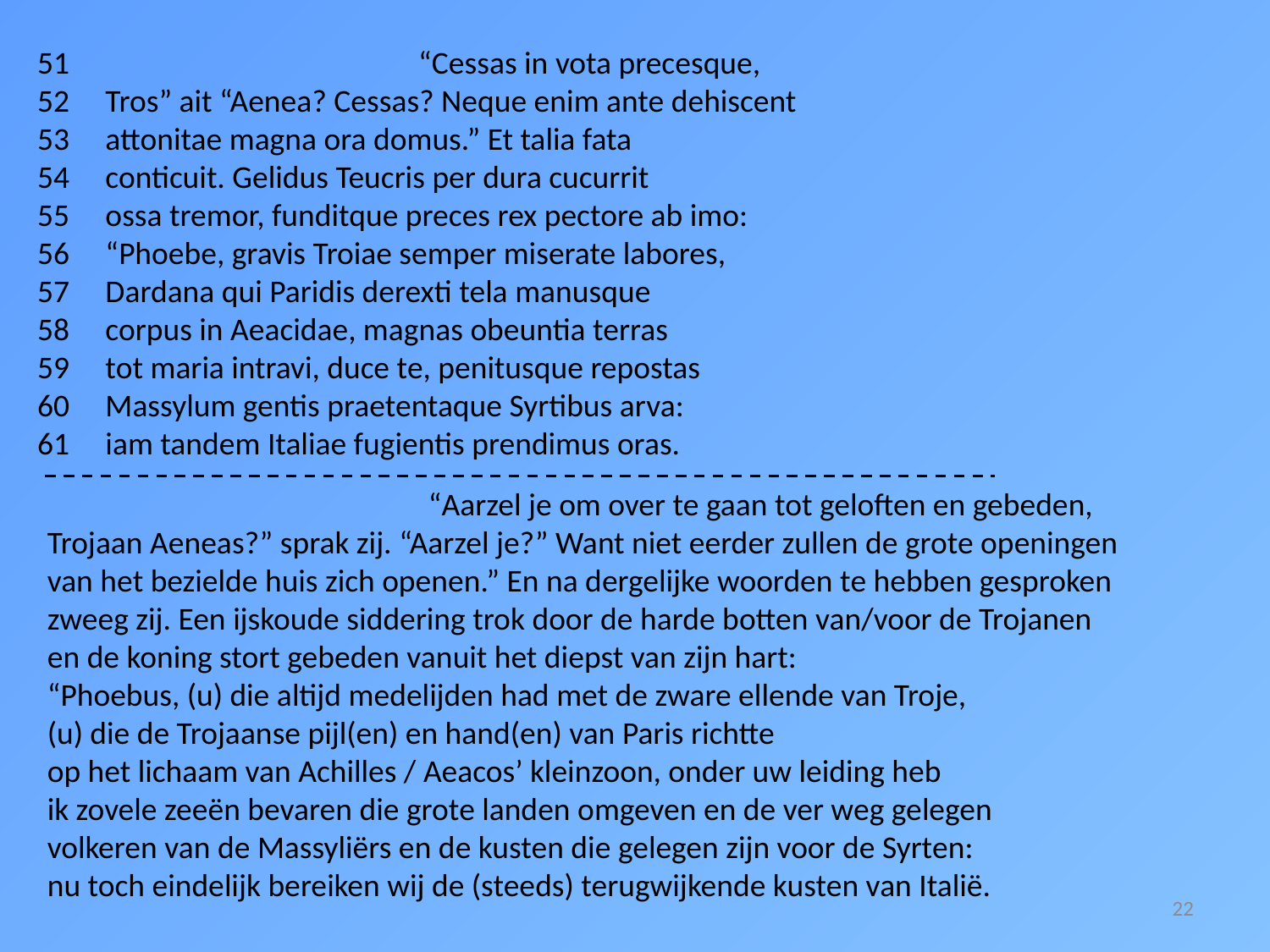

51			“Cessas in vota precesque,
52     Tros” ait “Aenea? Cessas? Neque enim ante dehiscent
53     attonitae magna ora domus.” Et talia fata
54     conticuit. Gelidus Teucris per dura cucurrit
55     ossa tremor, funditque preces rex pectore ab imo:
56     “Phoebe, gravis Troiae semper miserate labores,
57     Dardana qui Paridis derexti tela manusque
58     corpus in Aeacidae, magnas obeuntia terras
59     tot maria intravi, duce te, penitusque repostas
60     Massylum gentis praetentaque Syrtibus arva:
61     iam tandem Italiae fugientis prendimus oras.

			“Aarzel je om over te gaan tot geloften en gebeden,
Trojaan Aeneas?” sprak zij. “Aarzel je?” Want niet eerder zullen de grote openingen
van het bezielde huis zich openen.” En na dergelijke woorden te hebben gesproken
zweeg zij. Een ijskoude siddering trok door de harde botten van/voor de Trojanen
en de koning stort gebeden vanuit het diepst van zijn hart:
“Phoebus, (u) die altijd medelijden had met de zware ellende van Troje,
(u) die de Trojaanse pijl(en) en hand(en) van Paris richtte
op het lichaam van Achilles / Aeacos’ kleinzoon, onder uw leiding heb
ik zovele zeeën bevaren die grote landen omgeven en de ver weg gelegen
volkeren van de Massyliërs en de kusten die gelegen zijn voor de Syrten:
nu toch eindelijk bereiken wij de (steeds) terugwijkende kusten van Italië.
22